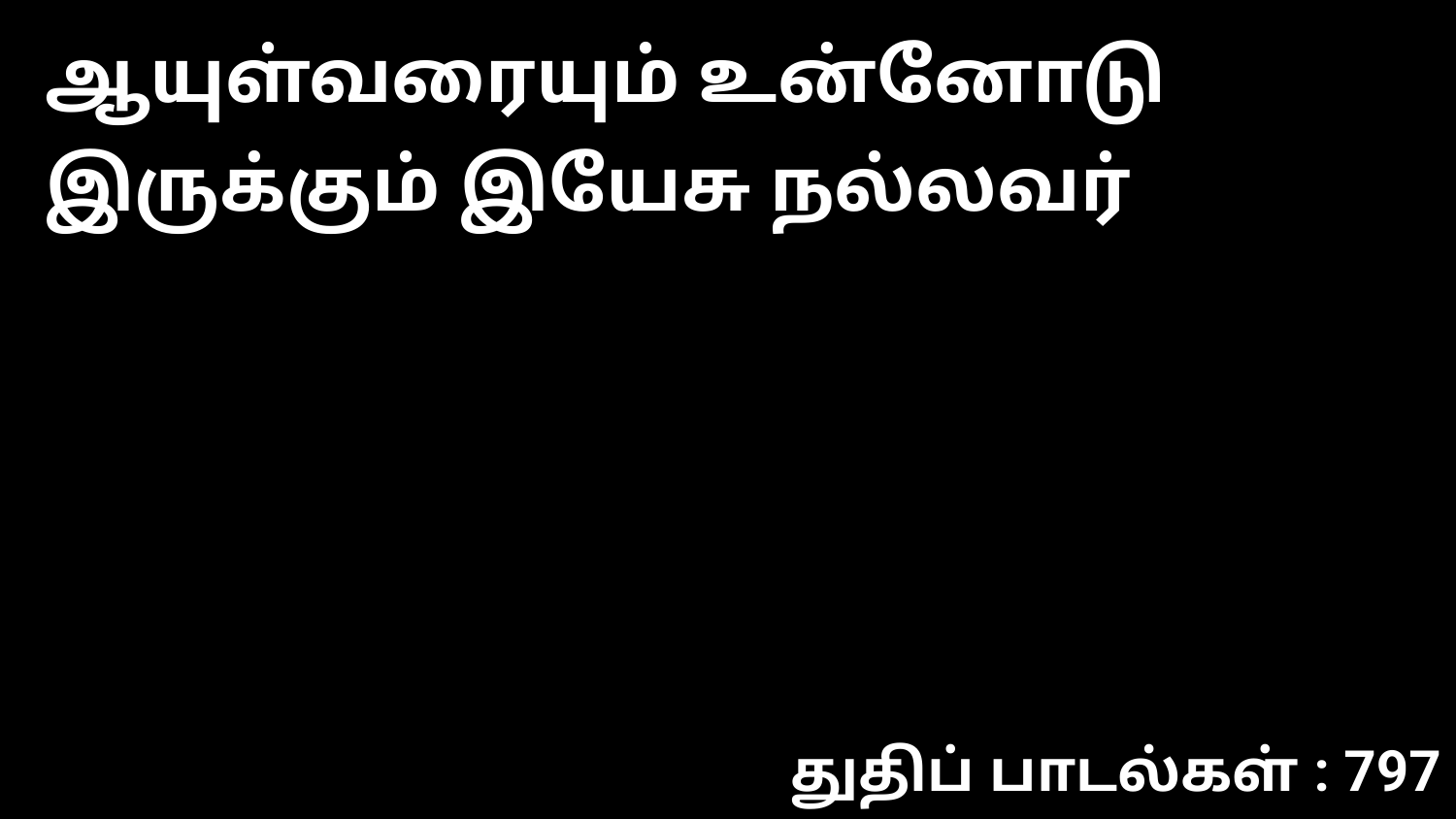

ஆயுள்வரையும் உன்னோடு இருக்கும் இயேசு நல்லவர்
துதிப் பாடல்கள் : 797